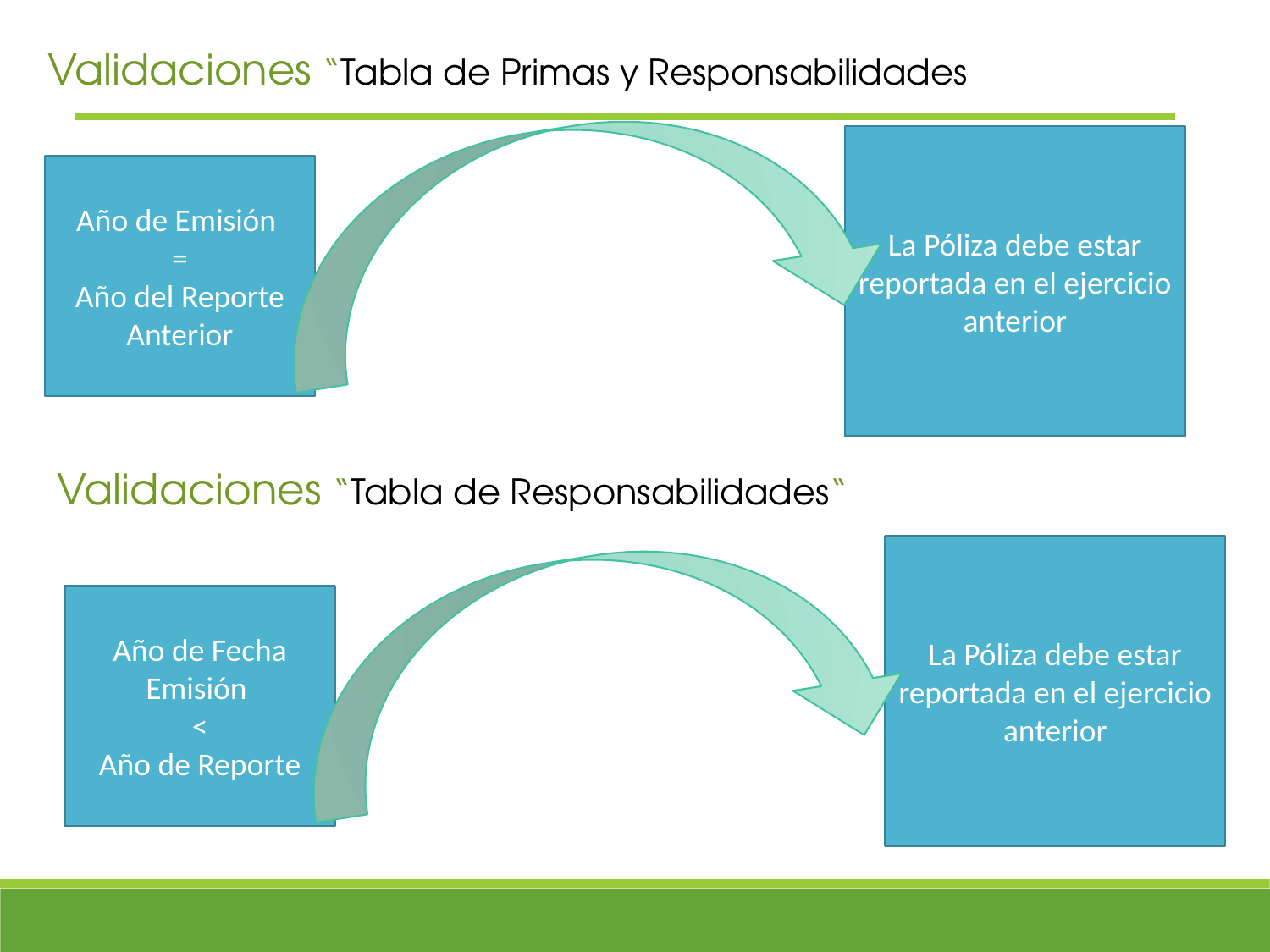

Validaciones “Tabla de Primas y Responsabilidades

La Póliza debe estar reportada en el ejercicio anterior
Año de Emisión
=
Año del Reporte Anterior
Validaciones “Tabla de Responsabilidades“
La Póliza debe estar reportada en el ejercicio anterior

Año de Fecha Emisión
<
Año de Reporte